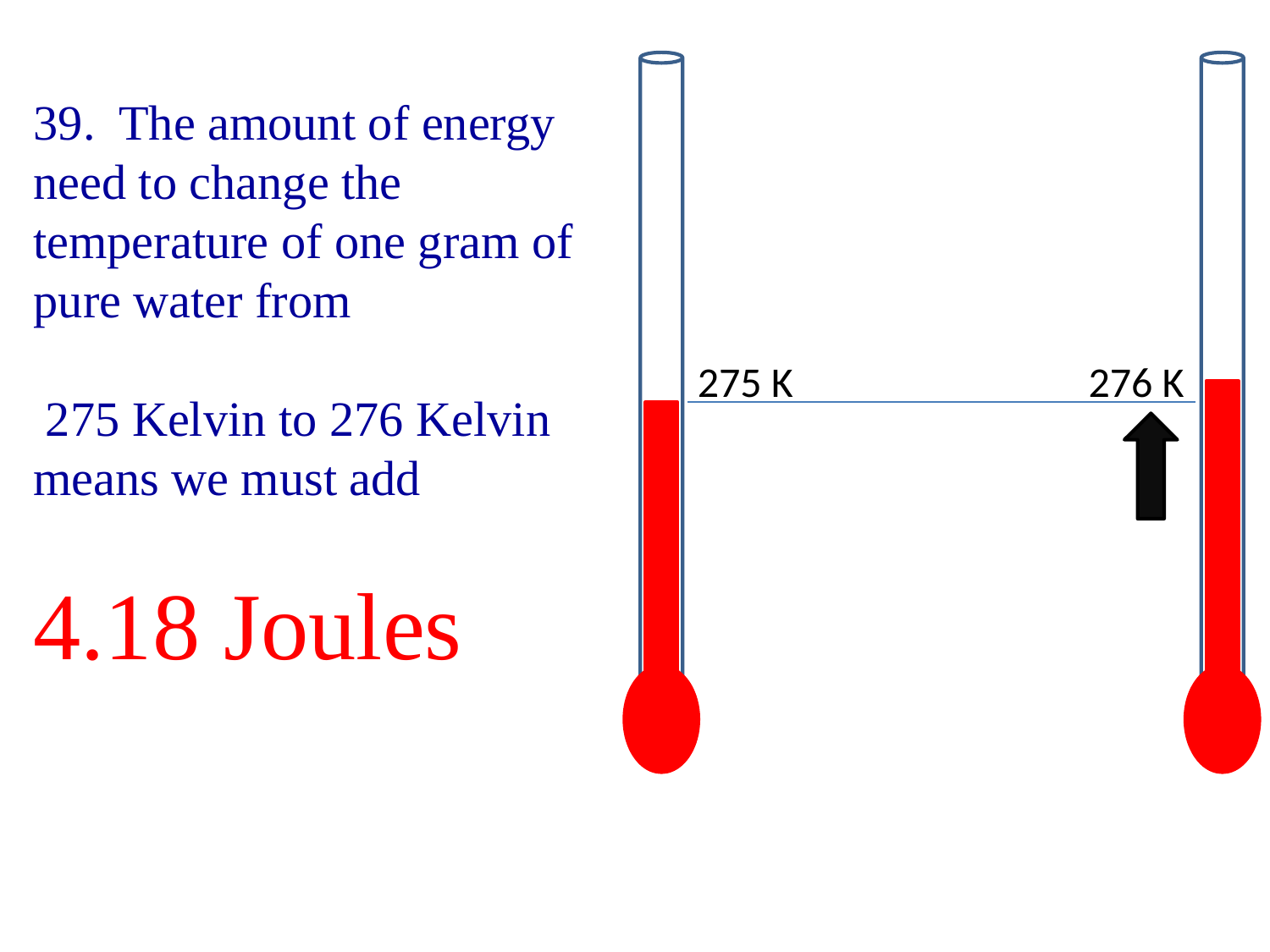

39.  The amount of energy need to change the temperature of one gram of pure water from
 275 Kelvin to 276 Kelvin means we must add

4.18 Joules
275 K                               276 K